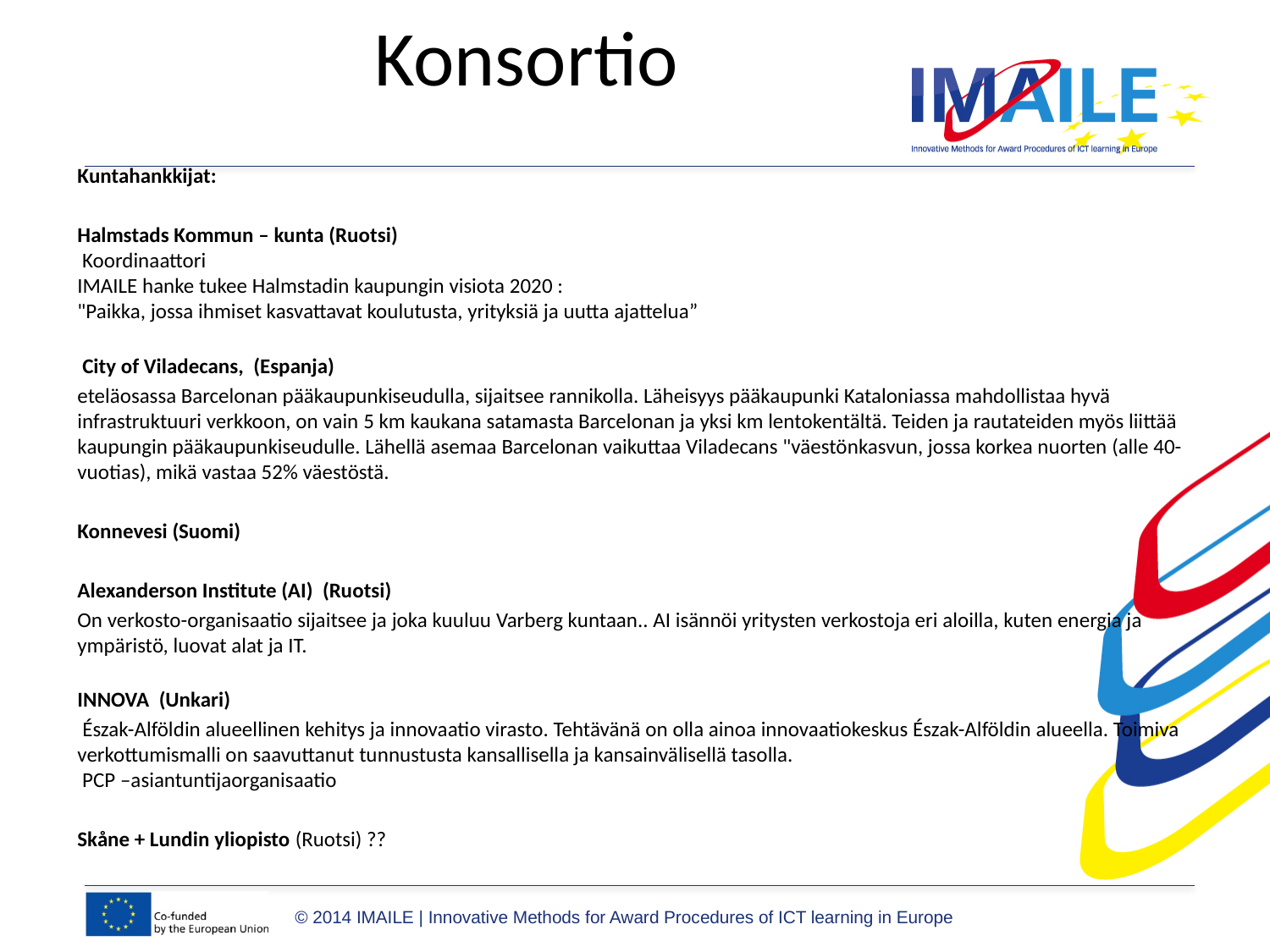

# Konsortio
Kuntahankkijat:

Halmstads Kommun – kunta (Ruotsi)
 Koordinaattori
IMAILE hanke tukee Halmstadin kaupungin visiota 2020 :
"Paikka, jossa ihmiset kasvattavat koulutusta, yrityksiä ja uutta ajattelua”
 City of Viladecans,  (Espanja)
eteläosassa Barcelonan pääkaupunkiseudulla, sijaitsee rannikolla. Läheisyys pääkaupunki Kataloniassa mahdollistaa hyvä infrastruktuuri verkkoon, on vain 5 km kaukana satamasta Barcelonan ja yksi km lentokentältä. Teiden ja rautateiden myös liittää kaupungin pääkaupunkiseudulle. Lähellä asemaa Barcelonan vaikuttaa Viladecans "väestönkasvun, jossa korkea nuorten (alle 40-vuotias), mikä vastaa 52% väestöstä.

Konnevesi (Suomi)

Alexanderson Institute (AI)  (Ruotsi)
On verkosto-organisaatio sijaitsee ja joka kuuluu Varberg kuntaan.. AI isännöi yritysten verkostoja eri aloilla, kuten energia ja ympäristö, luovat alat ja IT.
INNOVA  (Unkari)
 Észak-Alföldin alueellinen kehitys ja innovaatio virasto. Tehtävänä on olla ainoa innovaatiokeskus Észak-Alföldin alueella. Toimiva verkottumismalli on saavuttanut tunnustusta kansallisella ja kansainvälisellä tasolla.
 PCP –asiantuntijaorganisaatio

Skåne + Lundin yliopisto (Ruotsi) ??